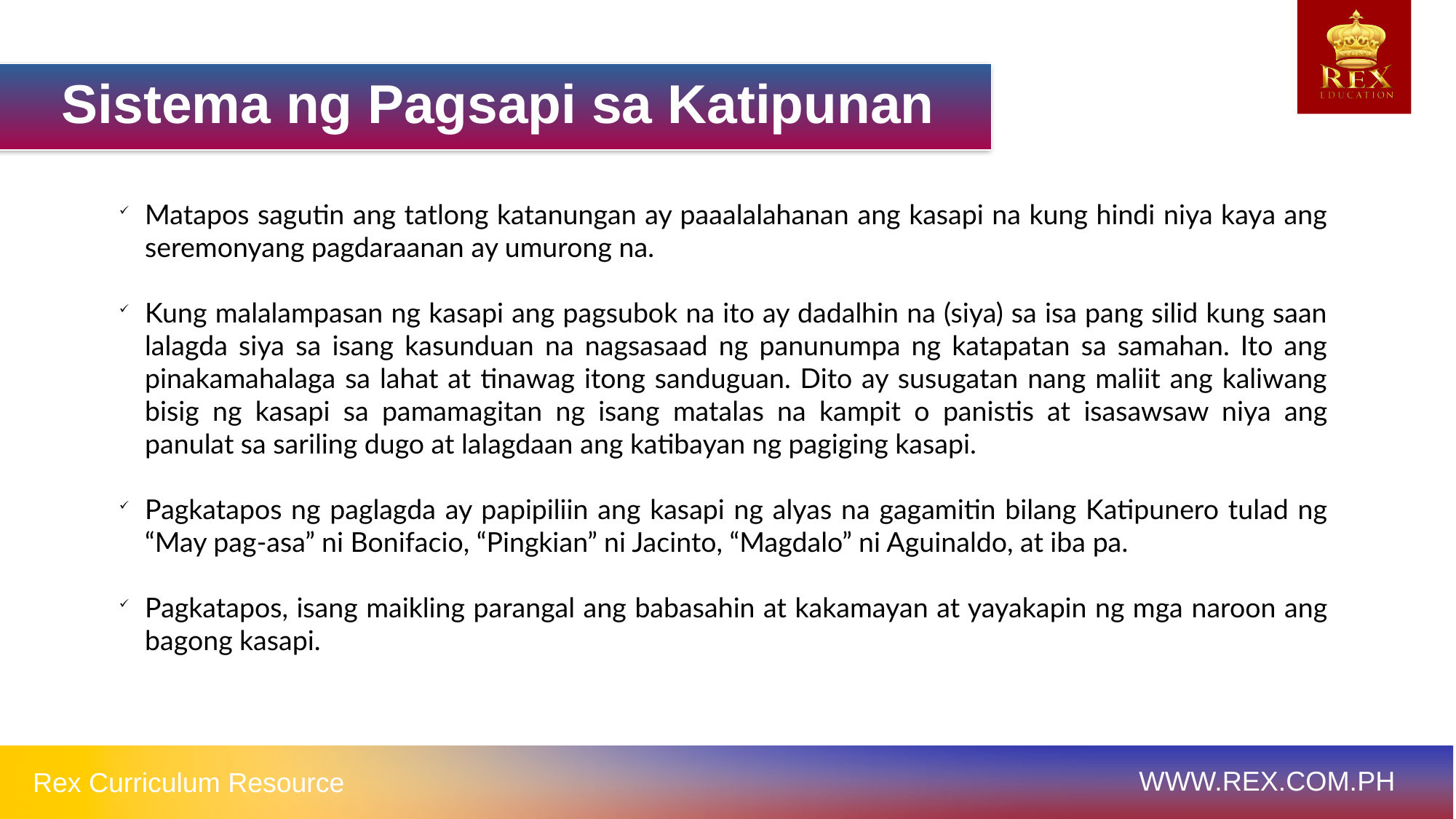

Sistema ng Pagsapi sa Katipunan

Matapos sagutin ang tatlong katanungan ay paaalalahanan ang kasapi na kung hindi niya kaya ang seremonyang pagdaraanan ay umurong na.

Kung malalampasan ng kasapi ang pagsubok na ito ay dadalhin na (siya) sa isa pang silid kung saan lalagda siya sa isang kasunduan na nagsasaad ng panunumpa ng katapatan sa samahan. Ito ang pinakamahalaga sa lahat at tinawag itong sanduguan. Dito ay susugatan nang maliit ang kaliwang bisig ng kasapi sa pamamagitan ng isang matalas na kampit o panistis at isasawsaw niya ang panulat sa sariling dugo at lalagdaan ang katibayan ng pagiging kasapi.

Pagkatapos ng paglagda ay papipiliin ang kasapi ng alyas na gagamitin bilang Katipunero tulad ng “May pag-asa” ni Bonifacio, “Pingkian” ni Jacinto, “Magdalo” ni Aguinaldo, at iba pa.

Pagkatapos, isang maikling parangal ang babasahin at kakamayan at yayakapin ng mga naroon ang bagong kasapi.